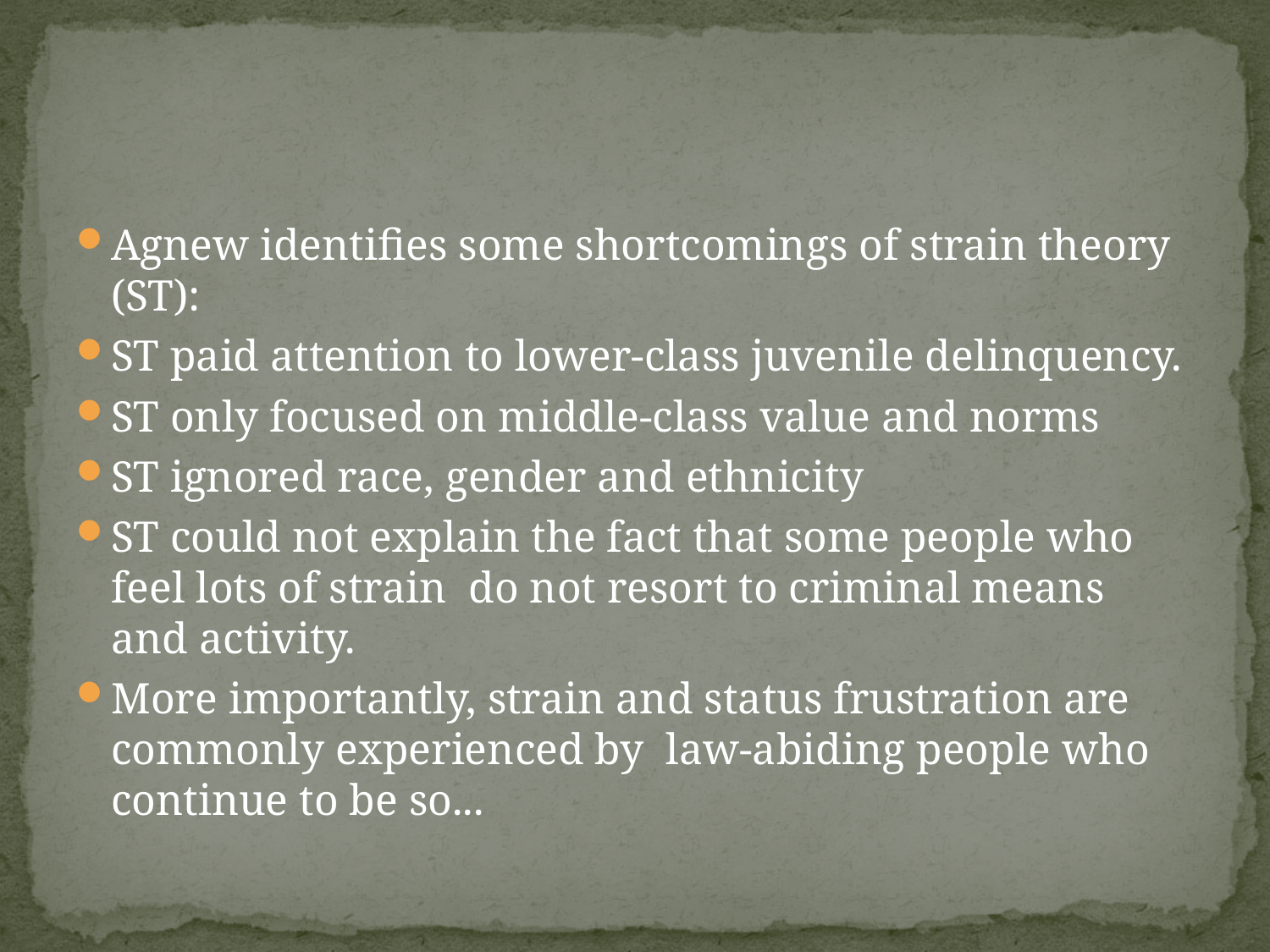

#
Agnew identifies some shortcomings of strain theory (ST):
ST paid attention to lower-class juvenile delinquency.
ST only focused on middle-class value and norms
ST ignored race, gender and ethnicity
ST could not explain the fact that some people who  feel lots of strain  do not resort to criminal means and activity.
More importantly, strain and status frustration are commonly experienced by  law-abiding people who continue to be so...